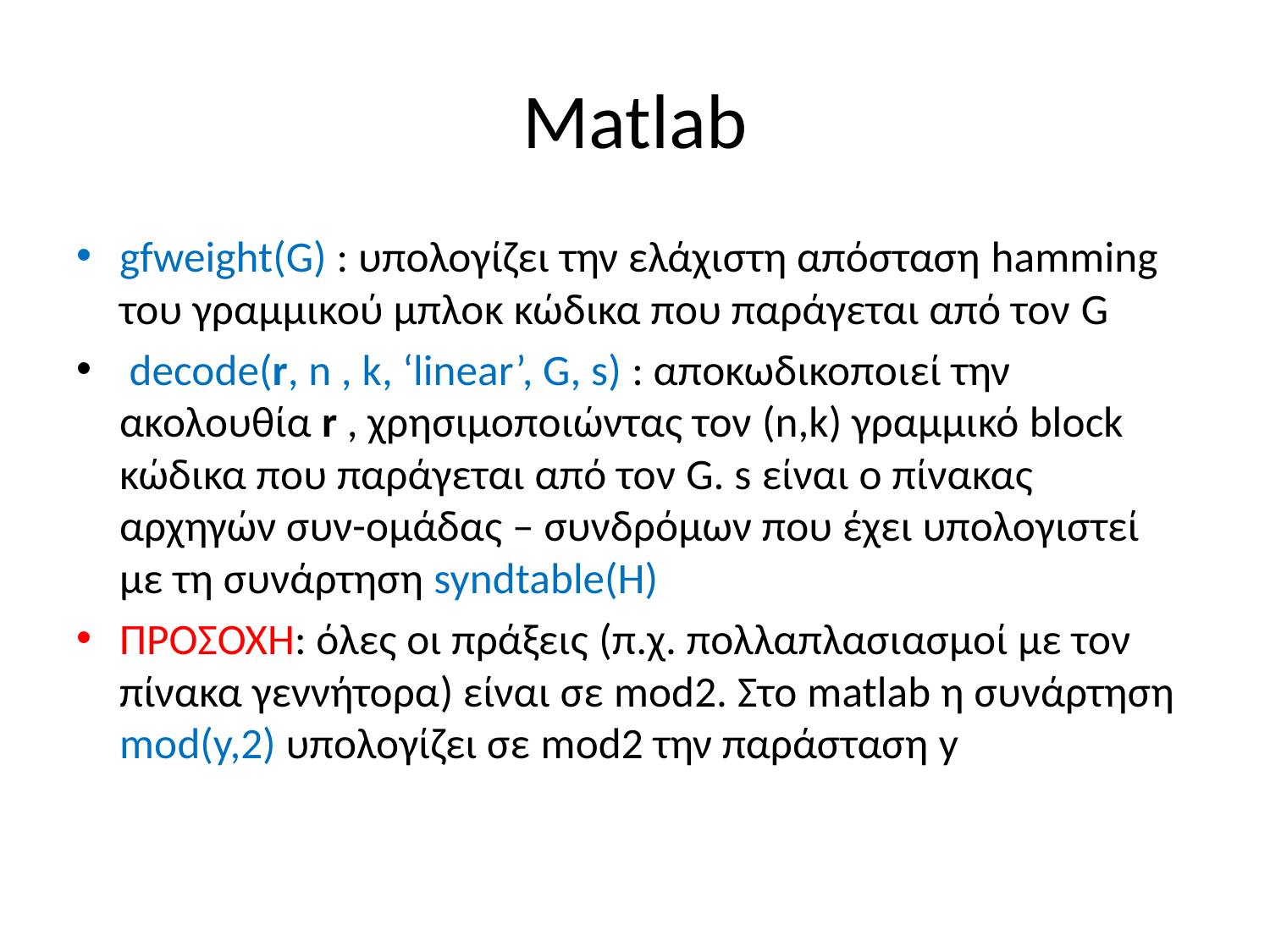

# Matlab
gfweight(G) : υπολογίζει την ελάχιστη απόσταση hamming του γραμμικού μπλοκ κώδικα που παράγεται από τον G
 decode(r, n , k, ‘linear’, G, s) : αποκωδικοποιεί την ακολουθία r , χρησιμοποιώντας τον (n,k) γραμμικό block κώδικα που παράγεται από τον G. s είναι ο πίνακας αρχηγών συν-ομάδας – συνδρόμων που έχει υπολογιστεί με τη συνάρτηση syndtable(H)
ΠΡΟΣΟΧΗ: όλες οι πράξεις (π.χ. πολλαπλασιασμοί με τον πίνακα γεννήτορα) είναι σε mod2. Στο matlab η συνάρτηση mod(y,2) υπολογίζει σε mod2 την παράσταση y